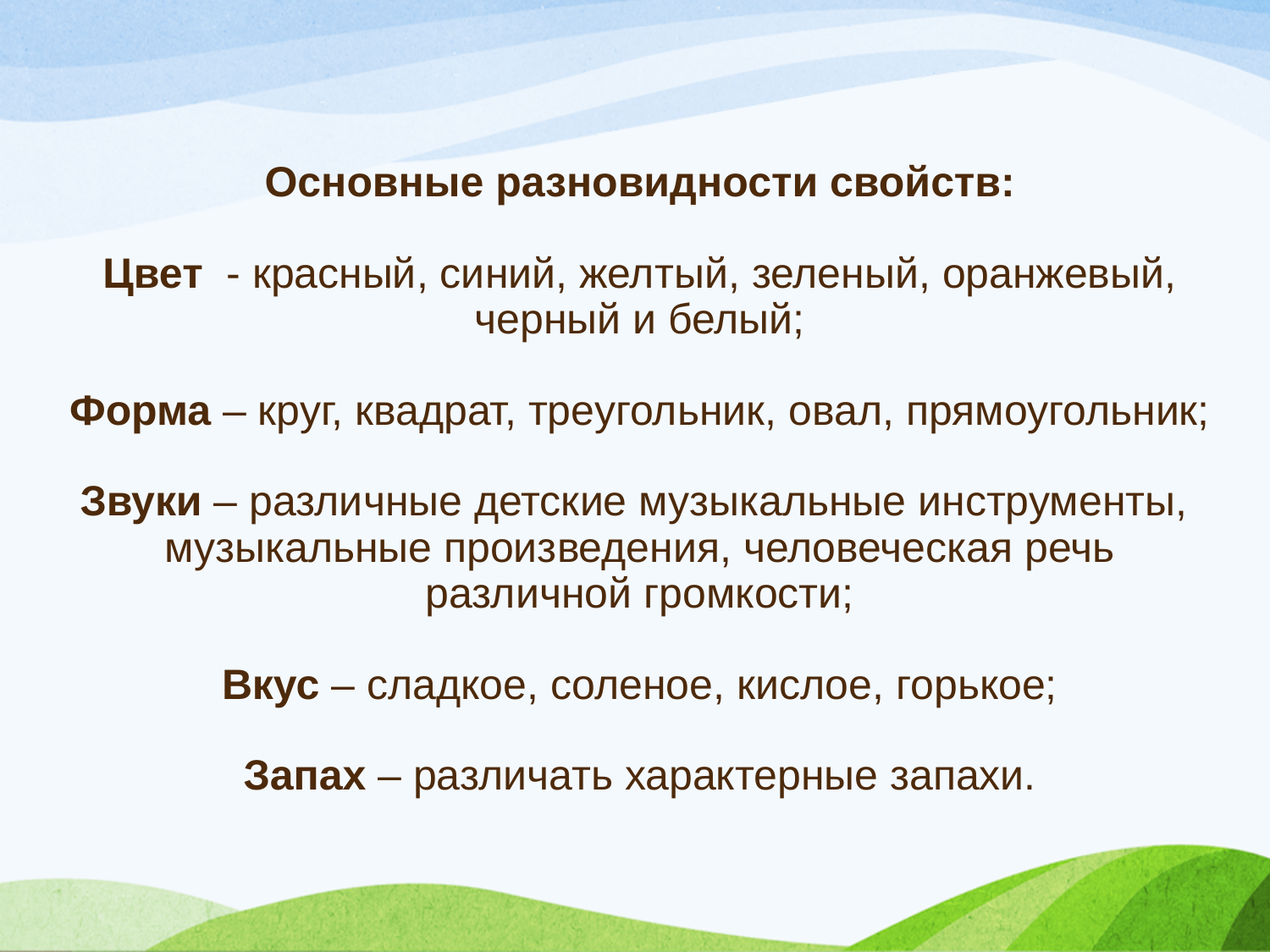

# Основные разновидности свойств: Цвет  - красный, синий, желтый, зеленый, оранжевый, черный и белый; Форма – круг, квадрат, треугольник, овал, прямоугольник; Звуки – различные детские музыкальные инструменты, музыкальные произведения, человеческая речь различной громкости; Вкус – сладкое, соленое, кислое, горькое; Запах – различать характерные запахи.